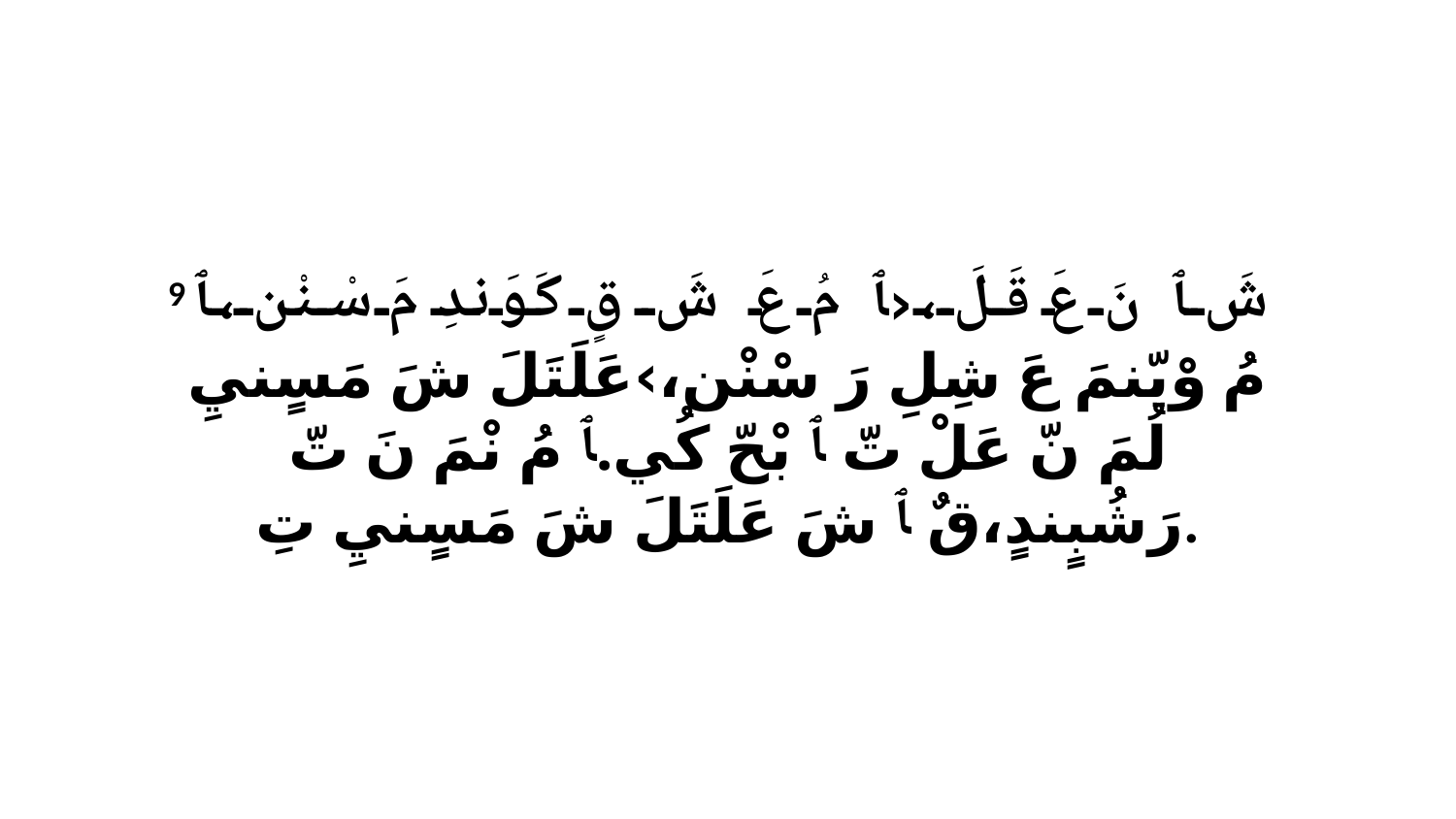

9 شَ ﭑ نَ عَ قَلَ،‹ﭑ مُ عَ شَ قٍ كَوَندِ مَ سْنْن،ﭑ مُ وْيّنمَ عَ شِلِ رَ سْنْن،›عَلَتَلَ شَ مَسٍنيِ لُمَ نّ عَلْ تّ ﭑ بْحّ كُي.ﭑ مُ نْمَ نَ تّ رَشُبٍندٍ،قٌ ﭑ شَ عَلَتَلَ شَ مَسٍنيِ تِ.